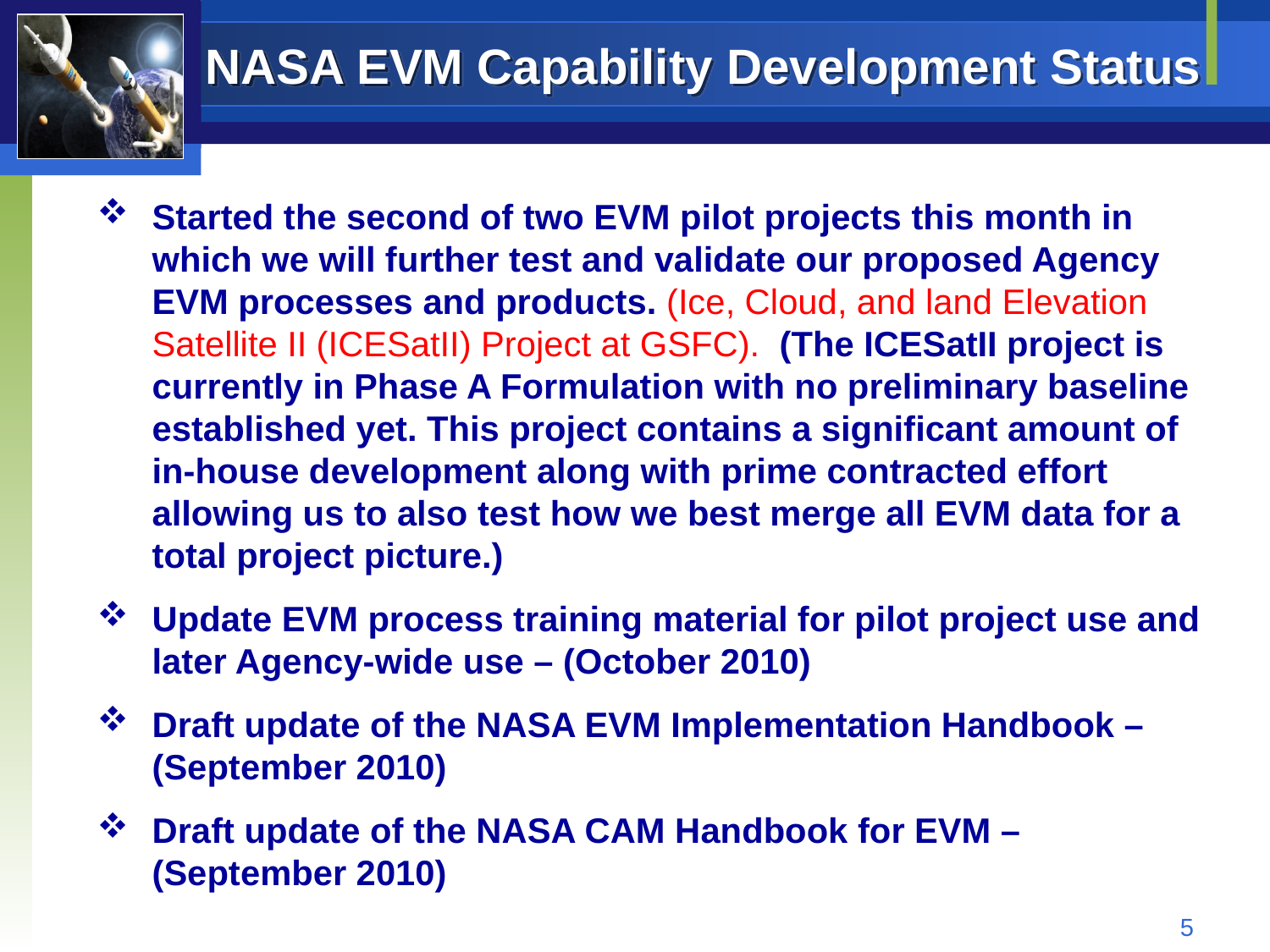

NASA EVM Capability Development Status

Started the second of two EVM pilot projects this month in which we will further test and validate our proposed Agency EVM processes and products. (Ice, Cloud, and land Elevation Satellite II (ICESatII) Project at GSFC).  (The ICESatII project is currently in Phase A Formulation with no preliminary baseline established yet. This project contains a significant amount of in-house development along with prime contracted effort allowing us to also test how we best merge all EVM data for a total project picture.)
Update EVM process training material for pilot project use and later Agency-wide use – (October 2010)
Draft update of the NASA EVM Implementation Handbook – (September 2010)
Draft update of the NASA CAM Handbook for EVM – (September 2010)

5